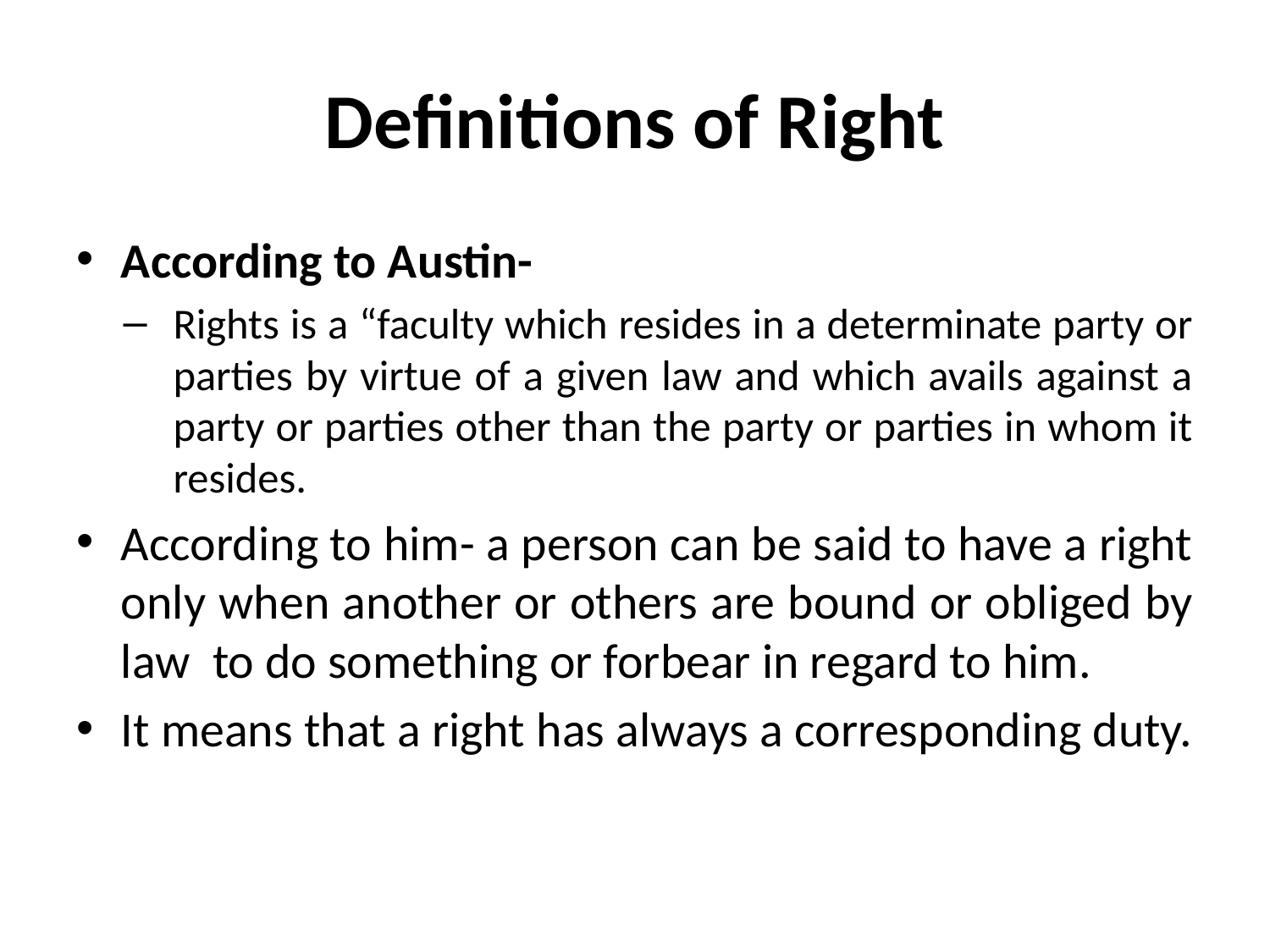

# Definitions of Right
According to Austin-
Rights is a “faculty which resides in a determinate party or parties by virtue of a given law and which avails against a party or parties other than the party or parties in whom it resides.
According to him- a person can be said to have a right only when another or others are bound or obliged by law  to do something or forbear in regard to him.
It means that a right has always a corresponding duty.